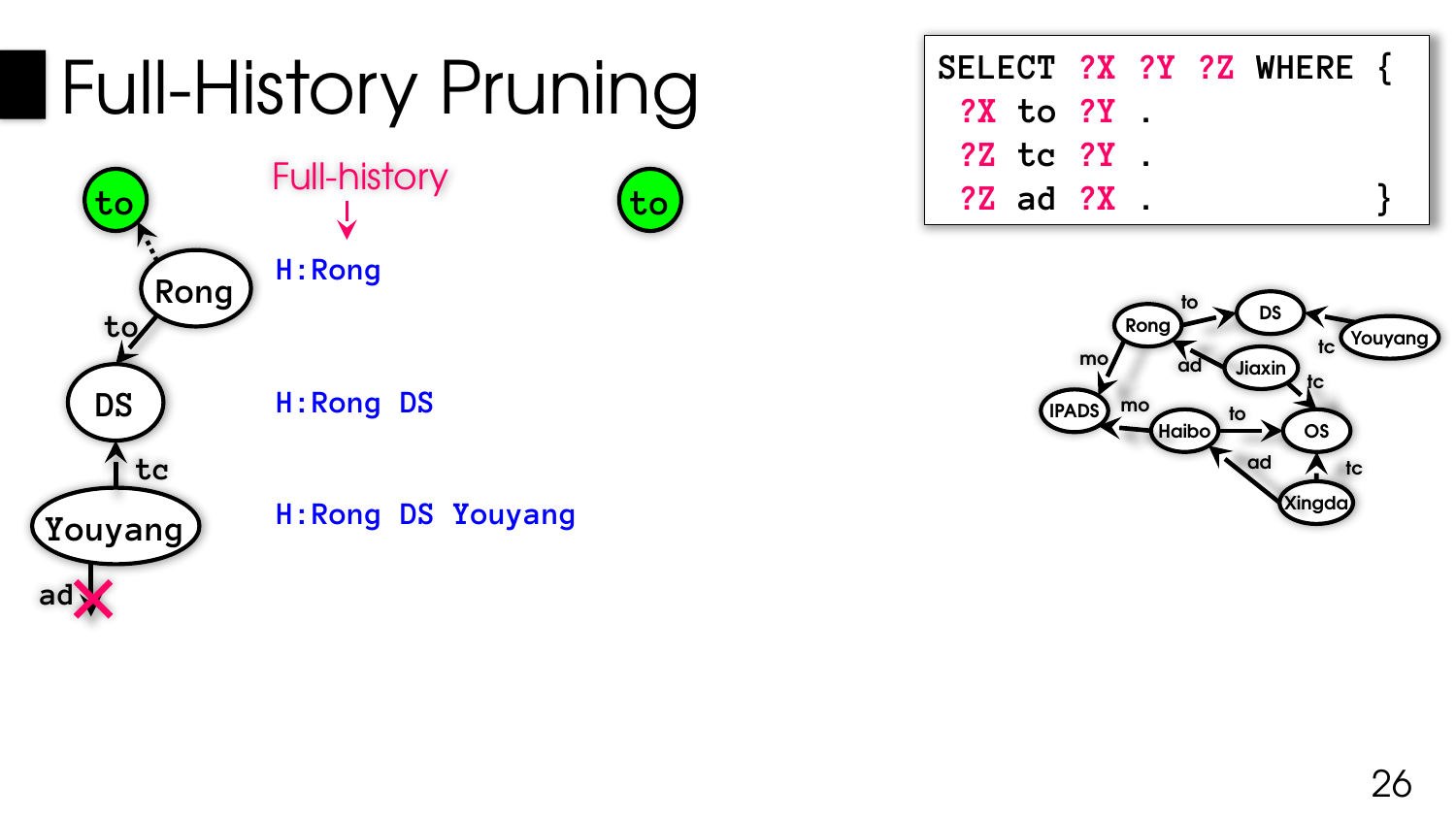

# Full-History Pruning
SELECT ?X ?Y ?Z WHERE {
 ?X to ?Y .
 ?Z tc ?Y .
 ?Z ad ?X .           }

Full-history
to
to
H:Rong
Rong
to
DS
to
Rong
Youyang
tc
mo
ad
Jiaxin
tc
DS
H:Rong DS
mo
IPADS
to
Haibo
OS
tc
ad
tc
Xingda
Youyang
H:Rong DS Youyang
ad

26